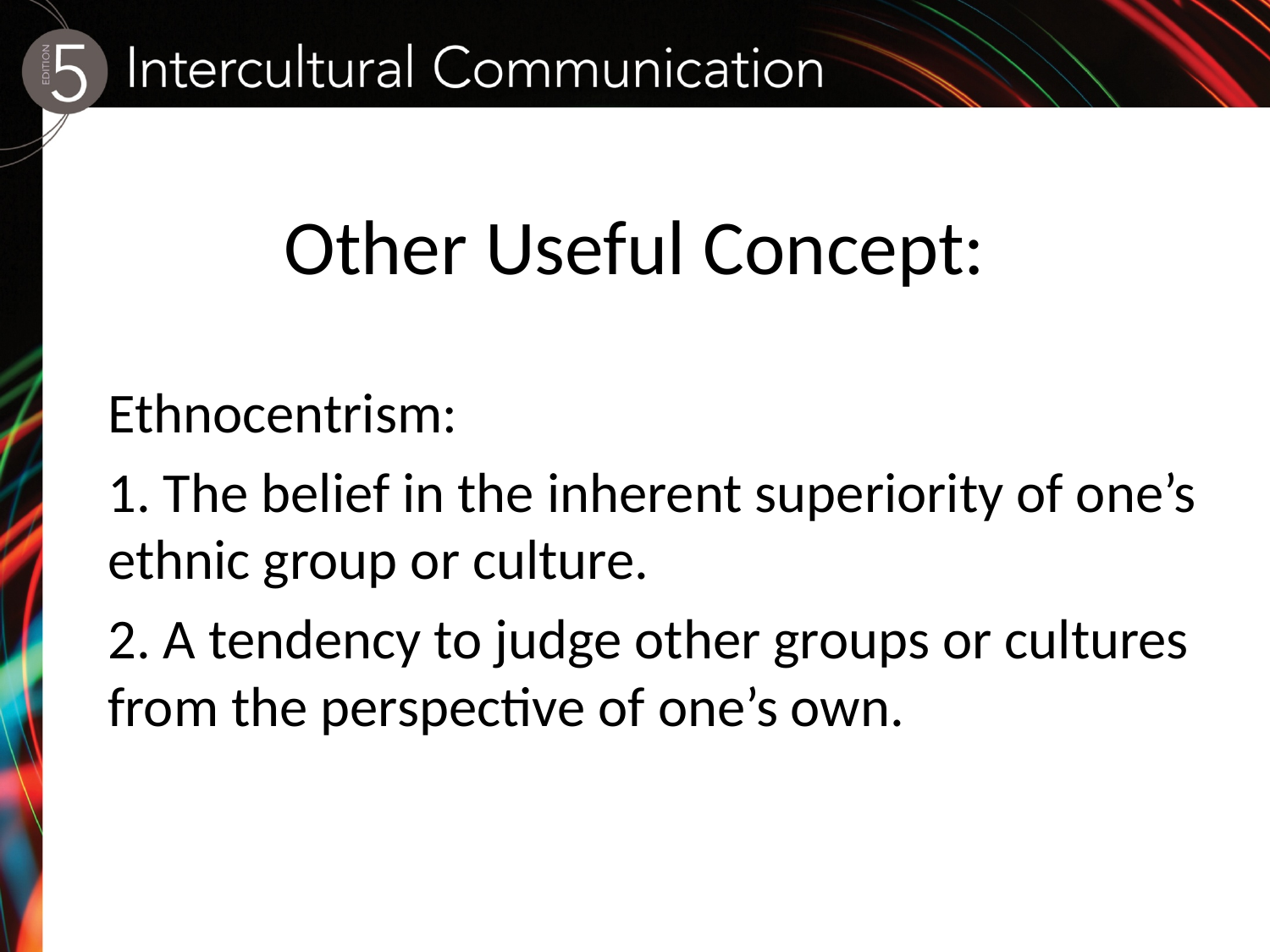

# Other Useful Concept:
Ethnocentrism:
1. The belief in the inherent superiority of one’s ethnic group or culture.
2. A tendency to judge other groups or cultures from the perspective of one’s own.